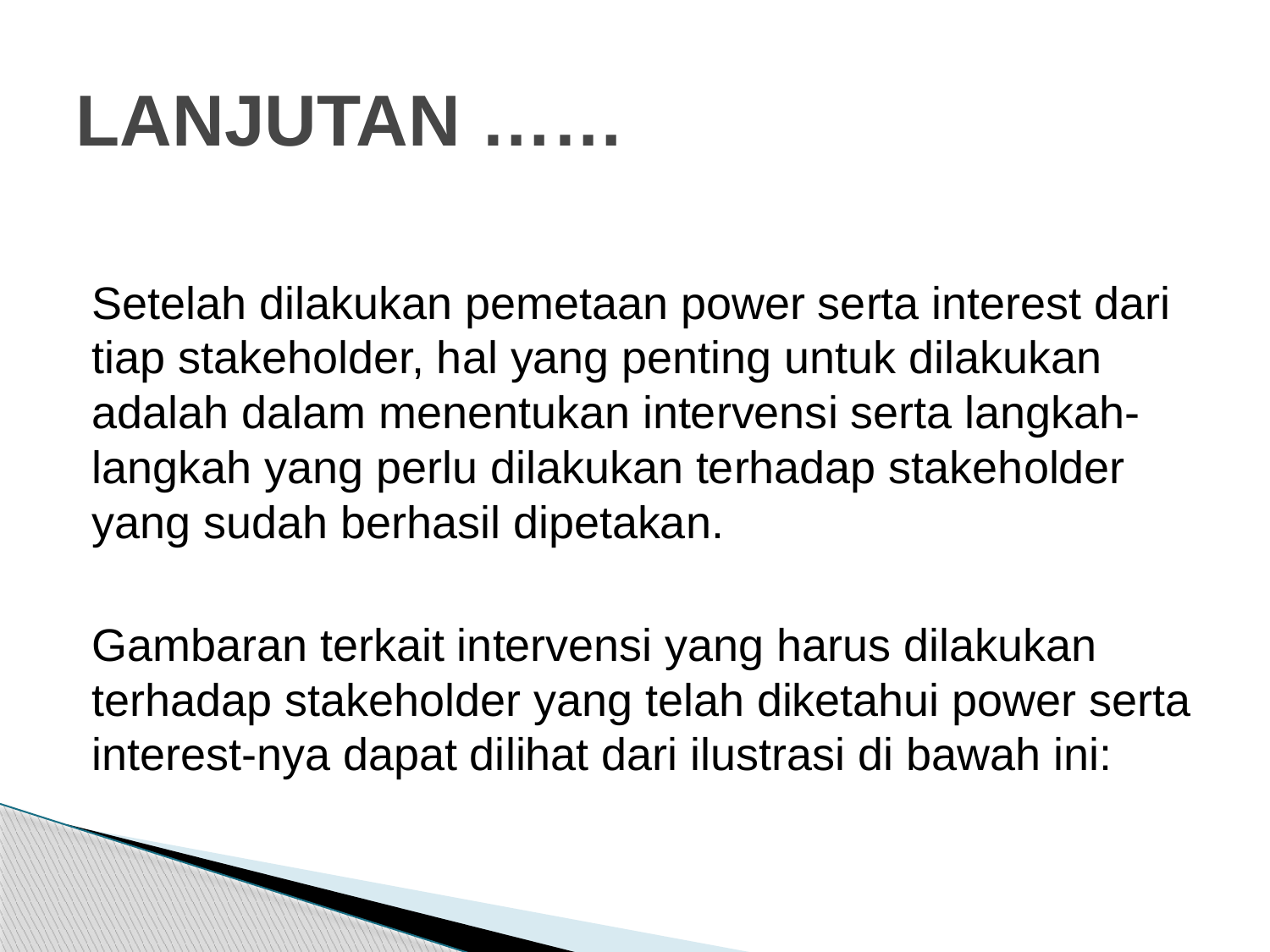

# LANJUTAN ……

Setelah dilakukan pemetaan power serta interest dari tiap stakeholder, hal yang penting untuk dilakukan adalah dalam menentukan intervensi serta langkah-langkah yang perlu dilakukan terhadap stakeholder yang sudah berhasil dipetakan.

Gambaran terkait intervensi yang harus dilakukan terhadap stakeholder yang telah diketahui power serta interest-nya dapat dilihat dari ilustrasi di bawah ini: